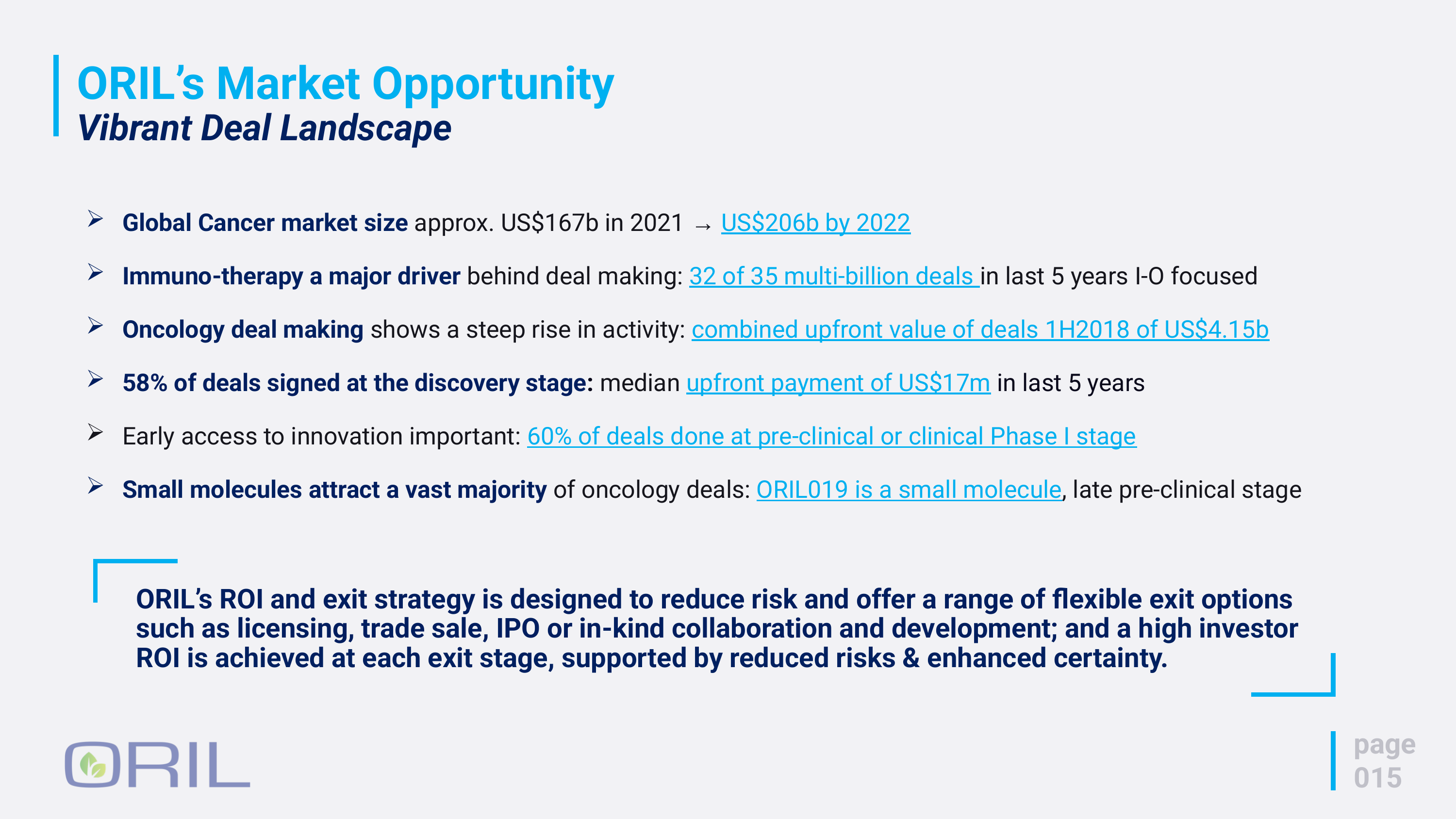

# ORIL’s Market Opportunity Vibrant Deal Landscape
Global Cancer market size approx. US$167b in 2021 → US$206b by 2022
Immuno-therapy a major driver behind deal making: 32 of 35 multi-billion deals in last 5 years I-O focused
Oncology deal making shows a steep rise in activity: combined upfront value of deals 1H2018 of US$4.15b
58% of deals signed at the discovery stage: median upfront payment of US$17m in last 5 years
Early access to innovation important: 60% of deals done at pre-clinical or clinical Phase I stage
Small molecules attract a vast majority of oncology deals: ORIL019 is a small molecule, late pre-clinical stage
ORIL’s ROI and exit strategy is designed to reduce risk and offer a range of flexible exit options such as licensing, trade sale, IPO or in-kind collaboration and development; and a high investor ROI is achieved at each exit stage, supported by reduced risks & enhanced certainty.
page
015